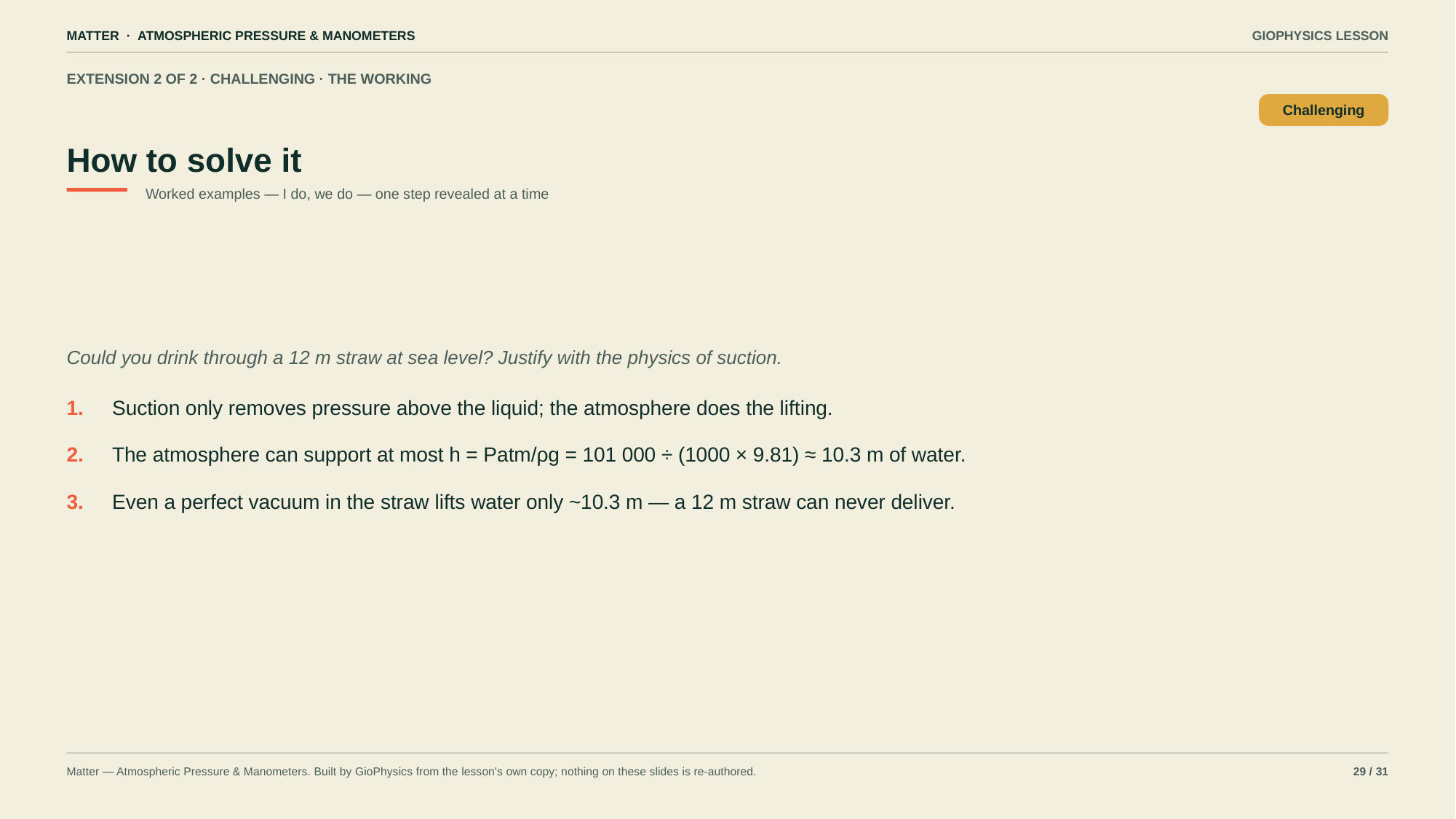

MATTER  ·  ATMOSPHERIC PRESSURE & MANOMETERS
GIOPHYSICS LESSON

EXTENSION 2 OF 2 · CHALLENGING · THE WORKING
How to solve it

Challenging
Worked examples — I do, we do — one step revealed at a time

Could you drink through a 12 m straw at sea level? Justify with the physics of suction.
1.
Suction only removes pressure above the liquid; the atmosphere does the lifting.
2.
The atmosphere can support at most h = Patm/ρg = 101 000 ÷ (1000 × 9.81) ≈ 10.3 m of water.
3.
Even a perfect vacuum in the straw lifts water only ~10.3 m — a 12 m straw can never deliver.

Matter — Atmospheric Pressure & Manometers. Built by GioPhysics from the lesson's own copy; nothing on these slides is re-authored.
29 / 31